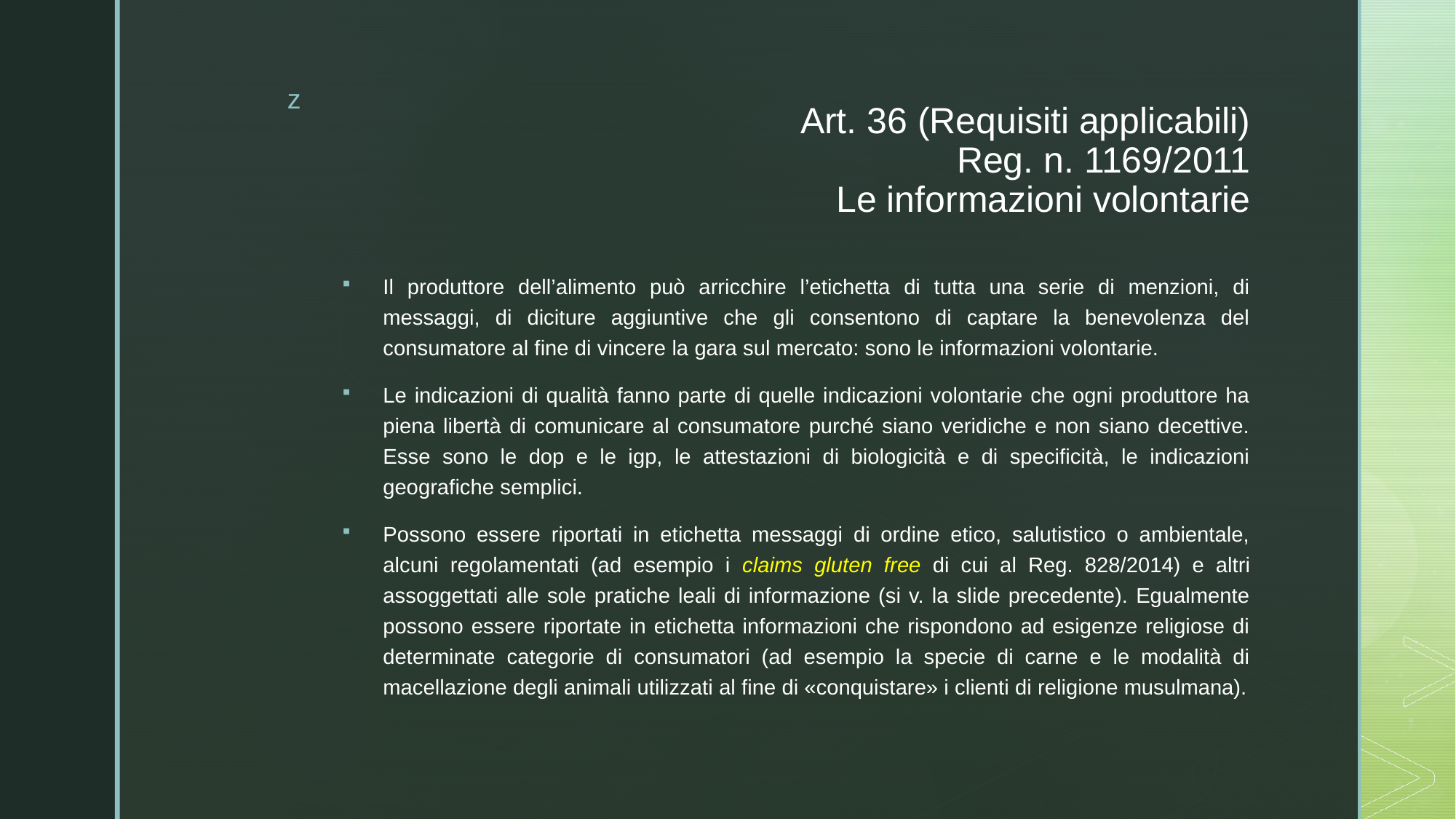

# Art. 36 (Requisiti applicabili) Reg. n. 1169/2011 Le informazioni volontarie
Il produttore dell’alimento può arricchire l’etichetta di tutta una serie di menzioni, di messaggi, di diciture aggiuntive che gli consentono di captare la benevolenza del consumatore al fine di vincere la gara sul mercato: sono le informazioni volontarie.
Le indicazioni di qualità fanno parte di quelle indicazioni volontarie che ogni produttore ha piena libertà di comunicare al consumatore purché siano veridiche e non siano decettive. Esse sono le dop e le igp, le attestazioni di biologicità e di specificità, le indicazioni geografiche semplici.
Possono essere riportati in etichetta messaggi di ordine etico, salutistico o ambientale, alcuni regolamentati (ad esempio i claims gluten free di cui al Reg. 828/2014) e altri assoggettati alle sole pratiche leali di informazione (si v. la slide precedente). Egualmente possono essere riportate in etichetta informazioni che rispondono ad esigenze religiose di determinate categorie di consumatori (ad esempio la specie di carne e le modalità di macellazione degli animali utilizzati al fine di «conquistare» i clienti di religione musulmana).